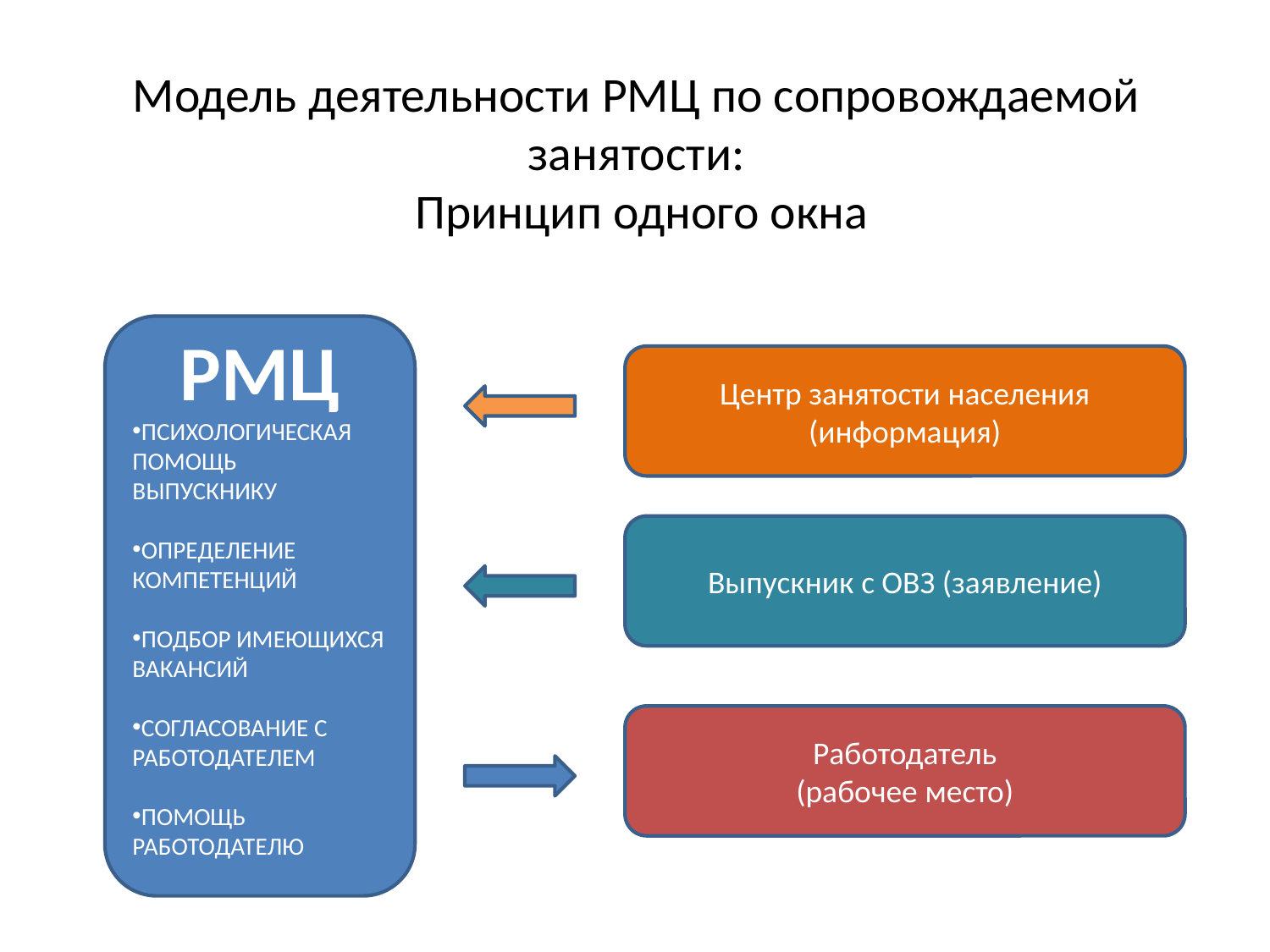

# Модель деятельности РМЦ по сопровождаемой занятости: Принцип одного окна
РМЦ
ПСИХОЛОГИЧЕСКАЯ ПОМОЩЬ ВЫПУСКНИКУ

ОПРЕДЕЛЕНИЕ КОМПЕТЕНЦИЙ

ПОДБОР ИМЕЮЩИХСЯ ВАКАНСИЙ

СОГЛАСОВАНИЕ С РАБОТОДАТЕЛЕМ

ПОМОЩЬ РАБОТОДАТЕЛЮ

Центр занятости населения
(информация)

Выпускник с ОВЗ (заявление)

Работодатель
(рабочее место)